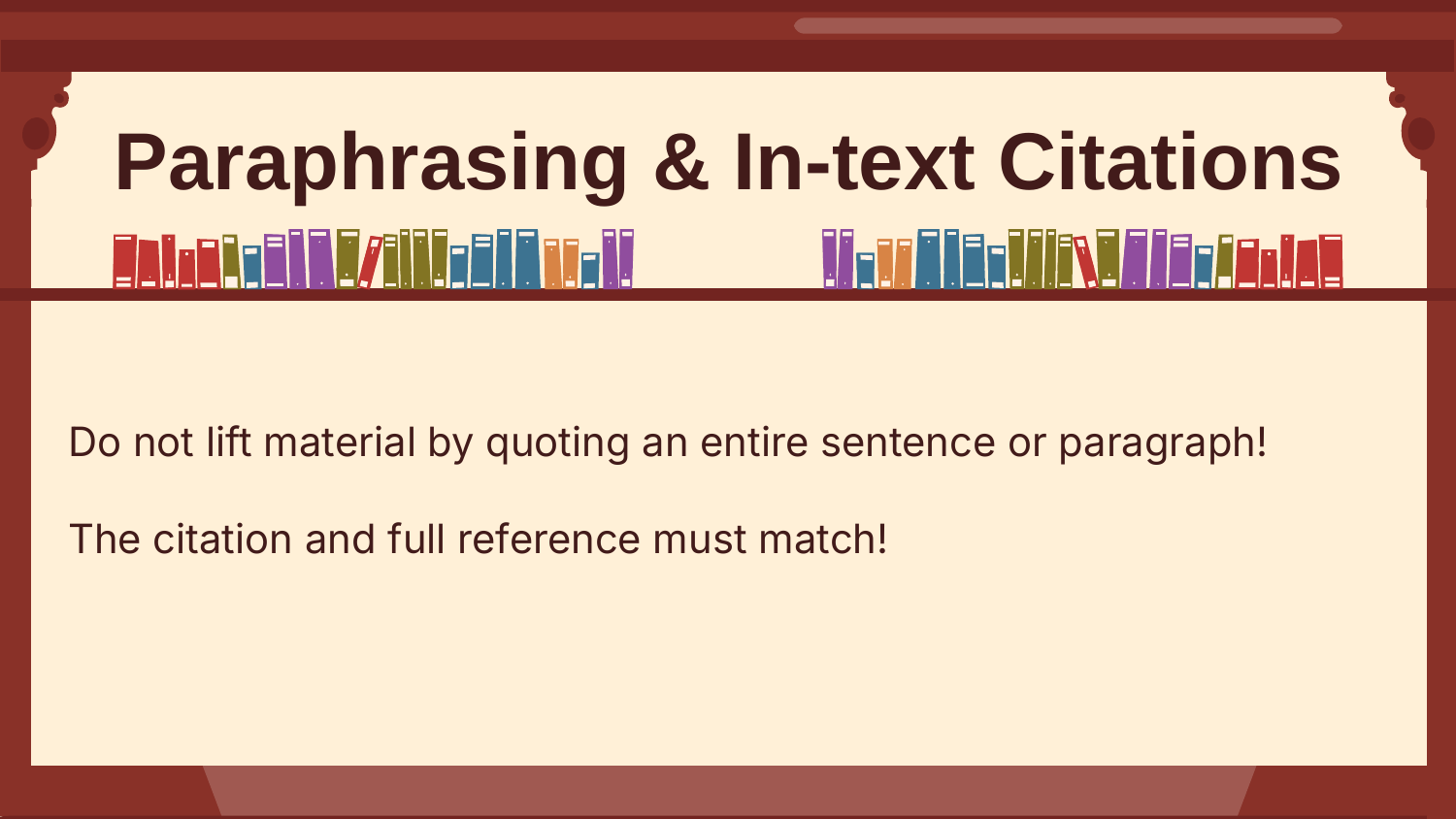

# Paraphrasing & In-text Citations

Do not lift material by quoting an entire sentence or paragraph!

The citation and full reference must match!